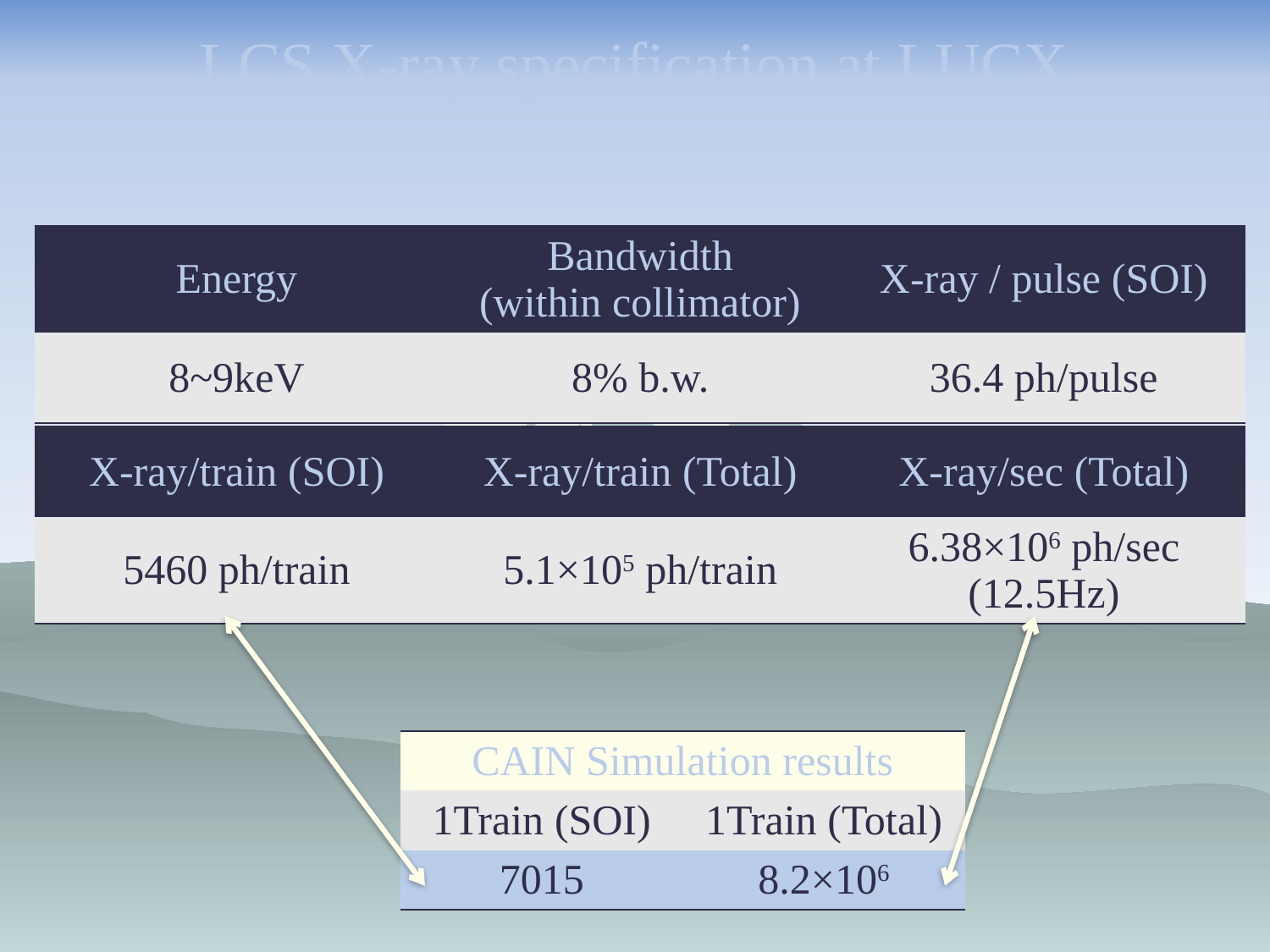

LCS X-ray specification at LUCX
| Energy | Bandwidth (within collimator) | X-ray / pulse (SOI) |
| --- | --- | --- |
| 8~9keV | 8% b.w. | 36.4 ph/pulse |
| X-ray/train (SOI) | X-ray/train (Total) | X-ray/sec (Total) |
| --- | --- | --- |
| 5460 ph/train | 5.1×105 ph/train | 6.38×106 ph/sec (12.5Hz) |
| CAIN Simulation results |  |
| --- | --- |
| 1Train (SOI) | 1Train (Total) |
| 7015 | 8.2×106 |